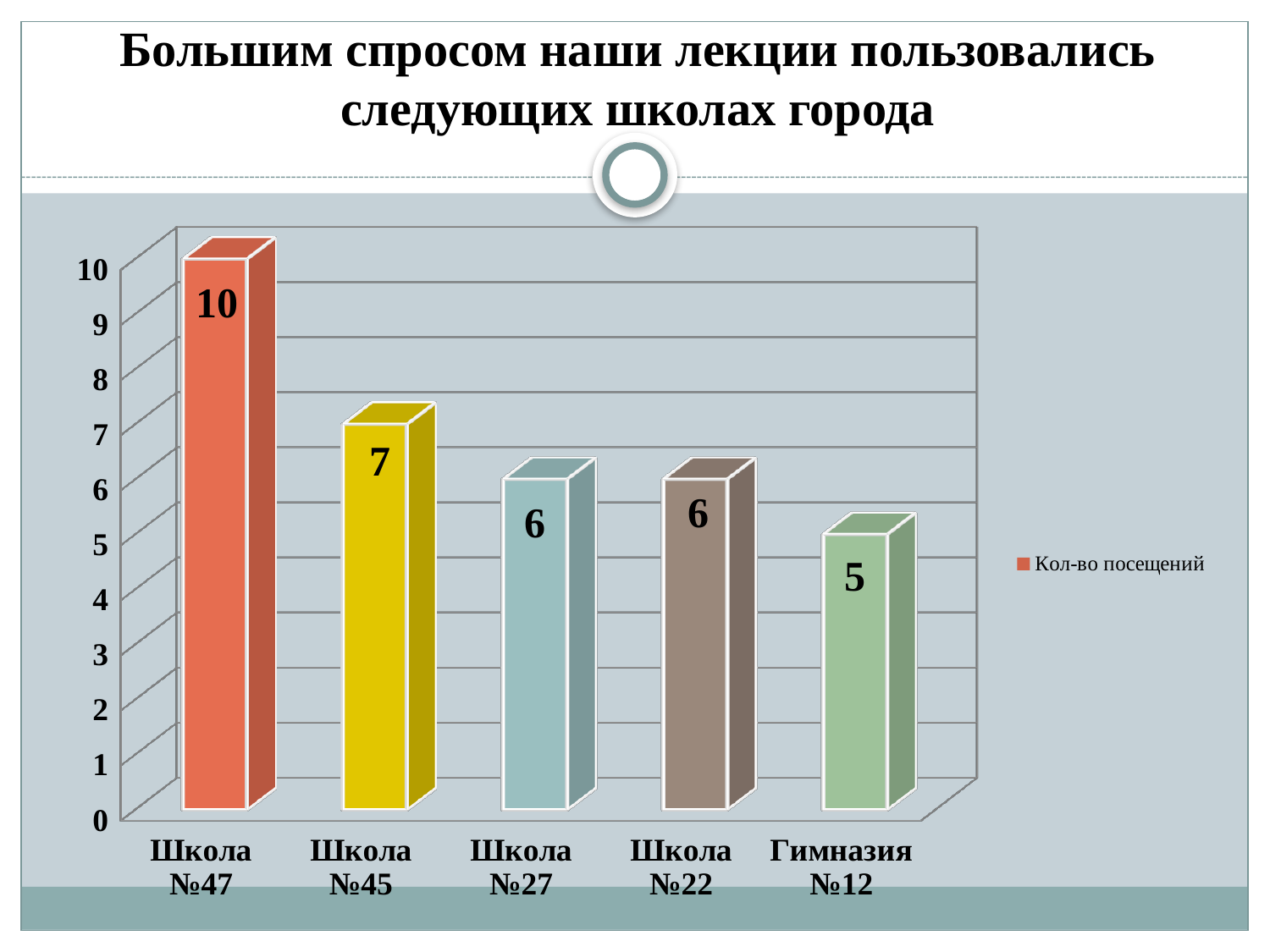

# Большим спросом наши лекции пользовались следующих школах города

[unsupported chart]